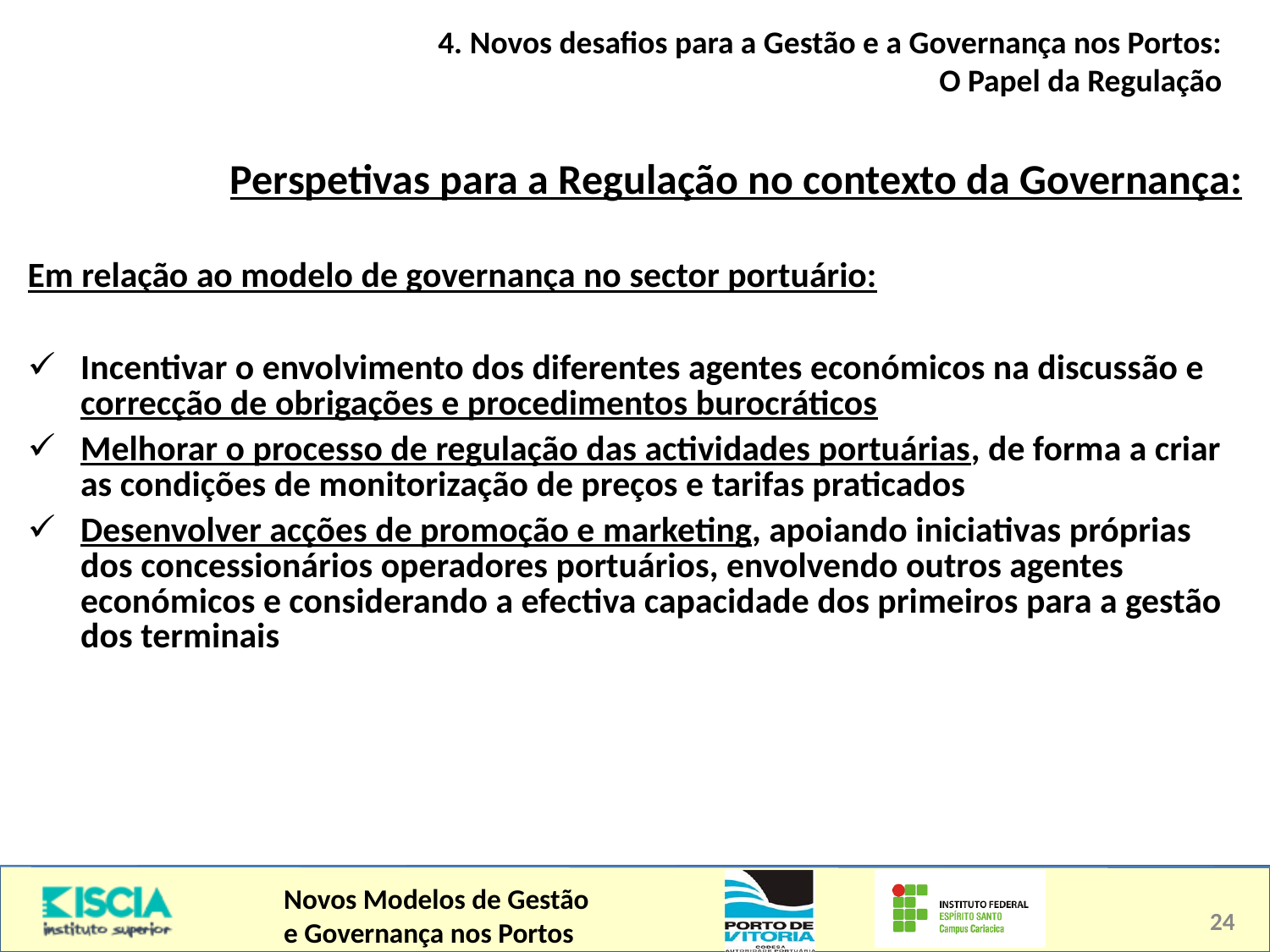

4. Novos desafios para a Gestão e a Governança nos Portos:
O Papel da Regulação
| Perspetivas para a Regulação no contexto da Governança: Em relação ao modelo de governança no sector portuário: Incentivar o envolvimento dos diferentes agentes económicos na discussão e correcção de obrigações e procedimentos burocráticos Melhorar o processo de regulação das actividades portuárias, de forma a criar as condições de monitorização de preços e tarifas praticados Desenvolver acções de promoção e marketing, apoiando iniciativas próprias dos concessionários operadores portuários, envolvendo outros agentes económicos e considerando a efectiva capacidade dos primeiros para a gestão dos terminais |
| --- |
24